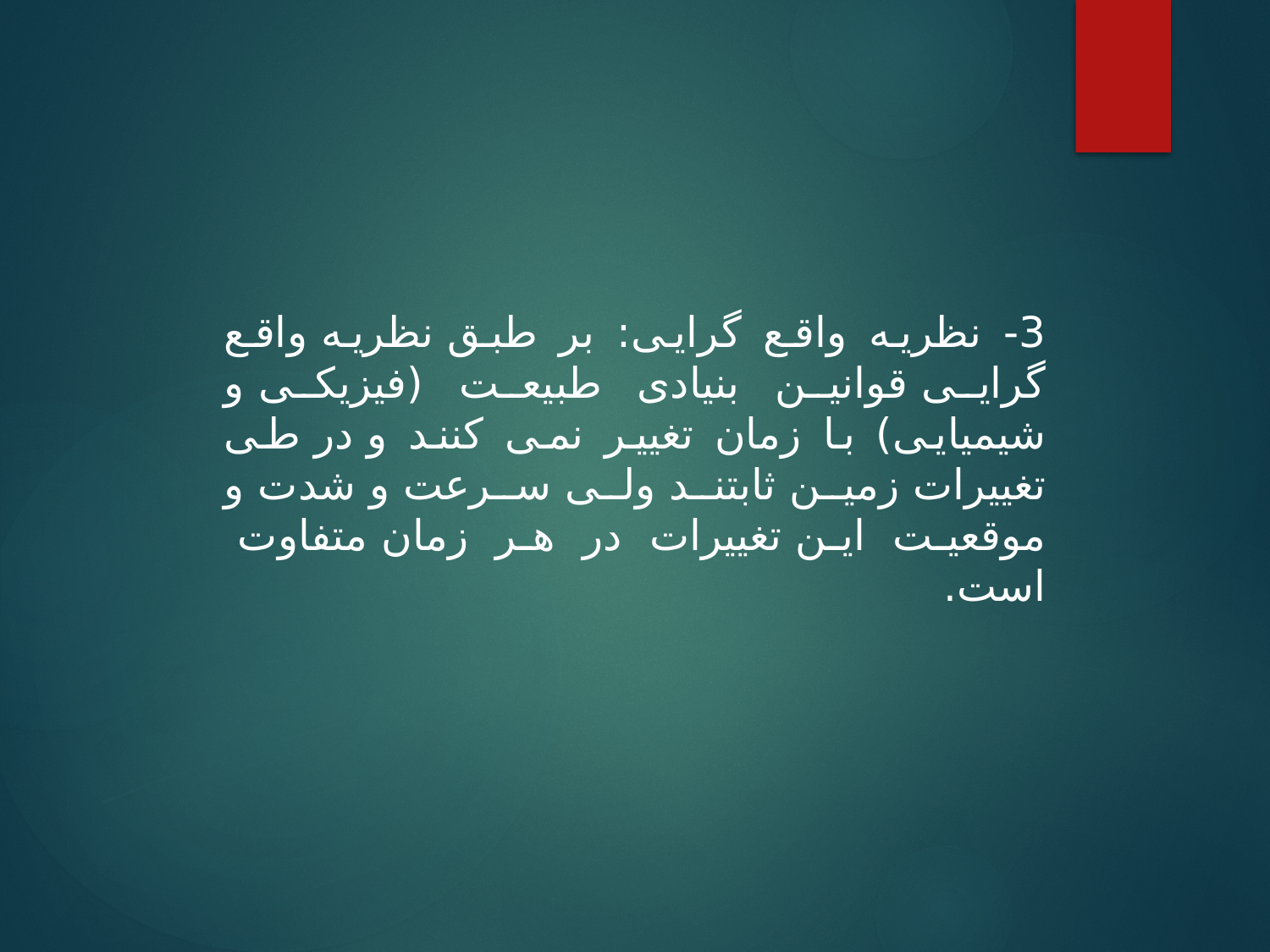

3- نظریه واقع گرایی: بر طبق نظریه واقع گرایی قوانین بنیادی طبیعت (فیزیکی و شیمیایی) با زمان تغییر نمی کنند و در طی تغییرات زمین ثابتند ولی سرعت و شدت و موقعیت این تغییرات در هر زمان متفاوت است.